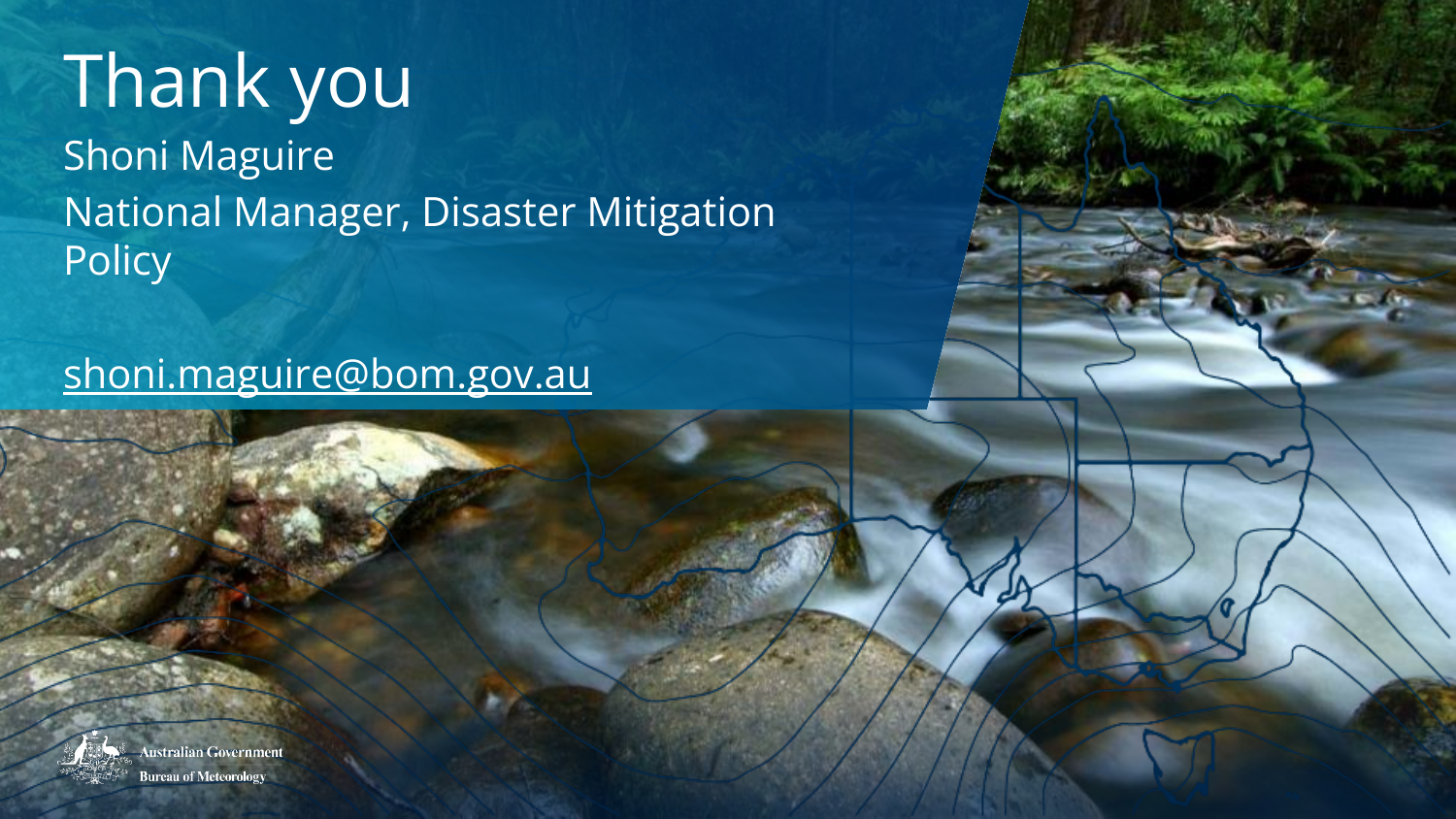

Thank you
Shoni Maguire
National Manager, Disaster Mitigation Policy

shoni.maguire@bom.gov.au